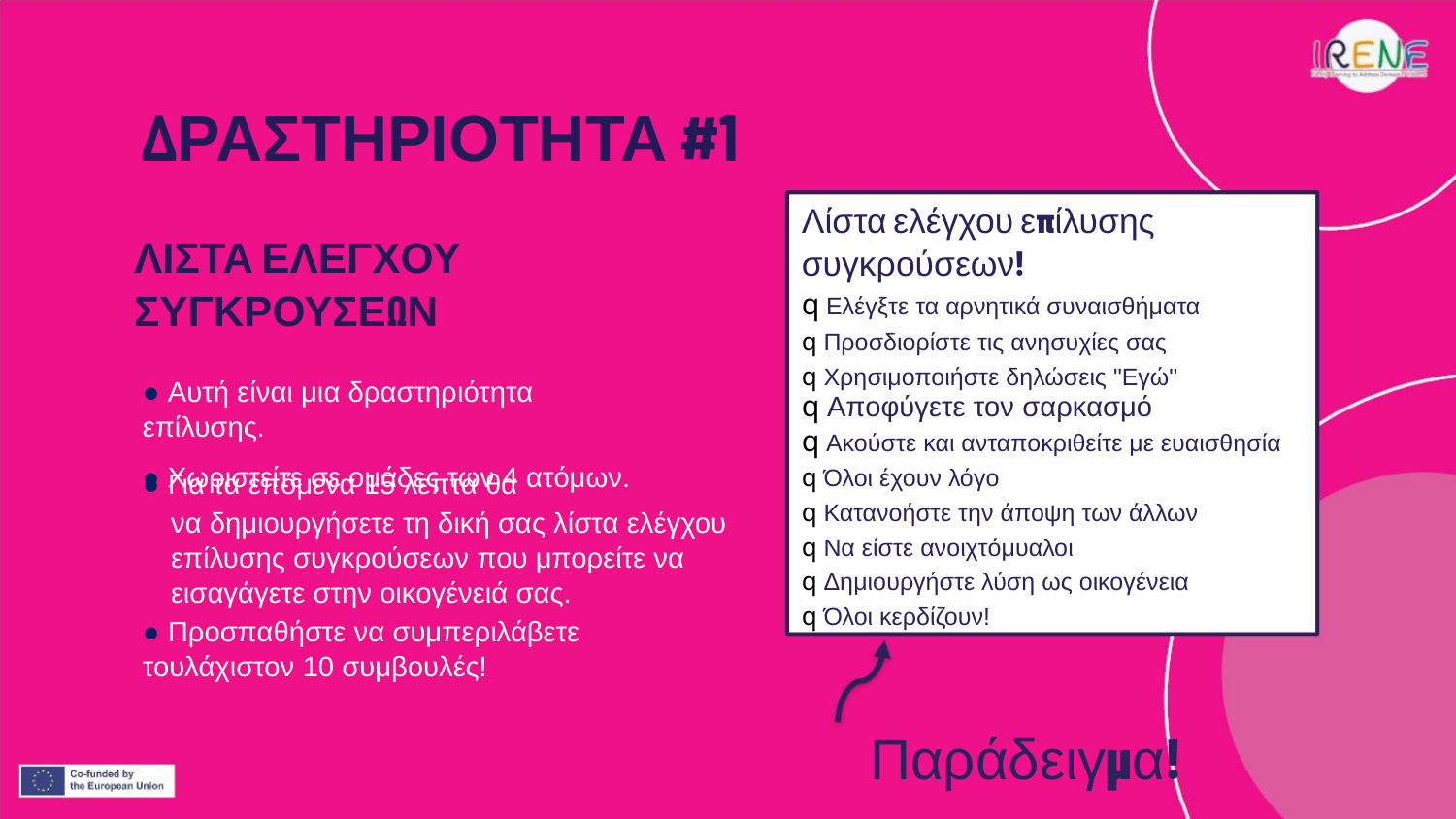

ΔΡΑΣΤΗΡΙΟΤΗΤΑ #1
Λίστα ελέγχου επίλυσης συγκρούσεων!
ΛΙΣΤΑ ΕΛΕΓΧΟΥ ΣΥΓΚΡΟΥΣΕΩΝ
q Ελέγξτε τα αρνητικά συναισθήματα
q Προσδιορίστε τις ανησυχίες σας
q Χρησιμοποιήστε δηλώσεις "Εγώ"
● Αυτή είναι μια δραστηριότητα επίλυσης.
● Χωριστείτε σε ομάδες των 4 ατόμων.
q Αποφύγετε τον σαρκασμό
q Ακούστε και ανταποκριθείτε με ευαισθησία
q Όλοι έχουν λόγο
q Κατανοήστε την άποψη των άλλων
q Να είστε ανοιχτόμυαλοι
q Δημιουργήστε λύση ως οικογένεια
q Όλοι κερδίζουν!
● Για τα επόμενα 15 λεπτά θα
να δημιουργήσετε τη δική σας λίστα ελέγχου επίλυσης συγκρούσεων που μπορείτε να εισαγάγετε στην οικογένειά σας.
● Προσπαθήστε να συμπεριλάβετε τουλάχιστον 10 συμβουλές!
Παράδειγμα!